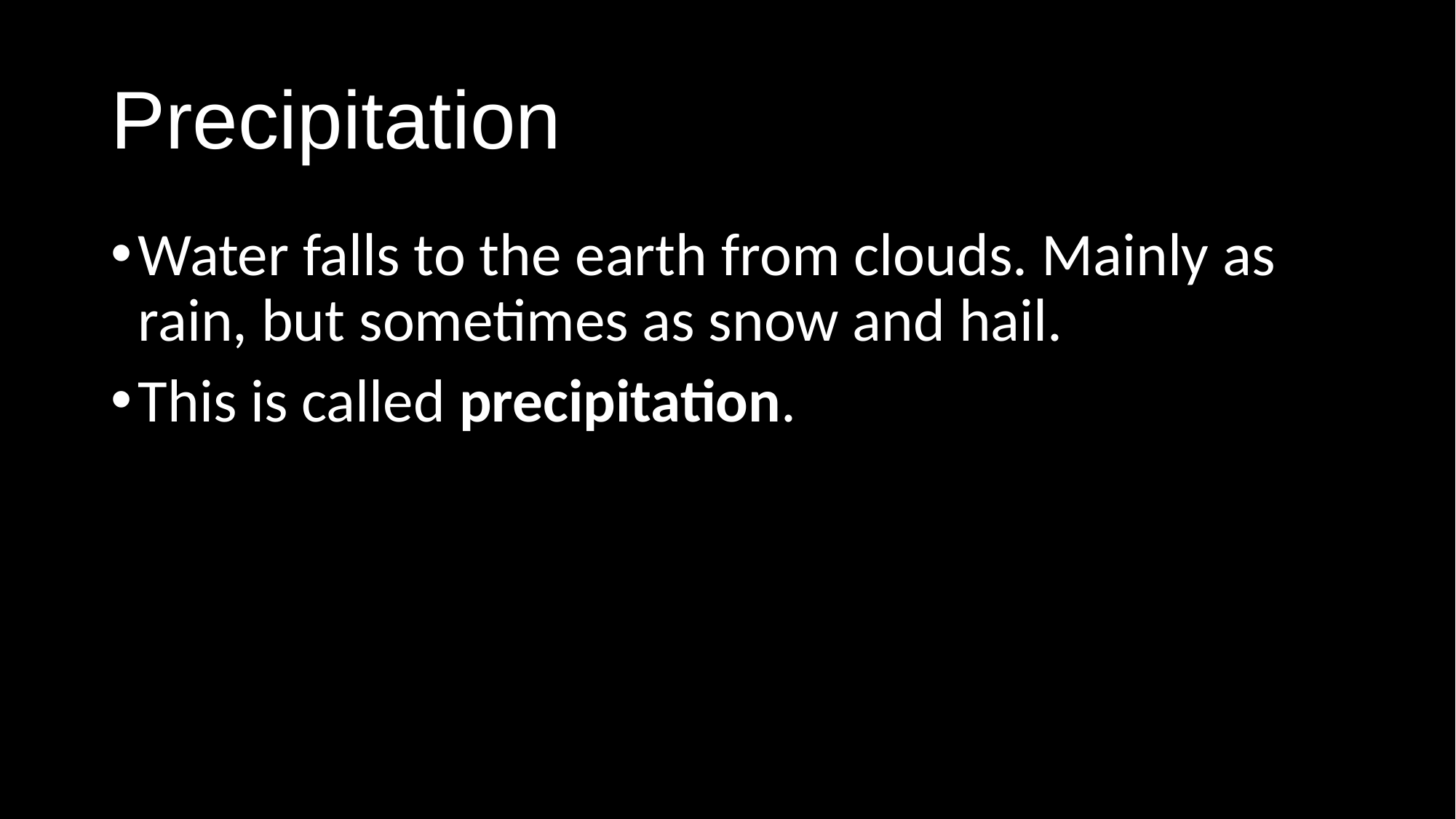

# Precipitation
Water falls to the earth from clouds. Mainly as rain, but sometimes as snow and hail.
This is called precipitation.